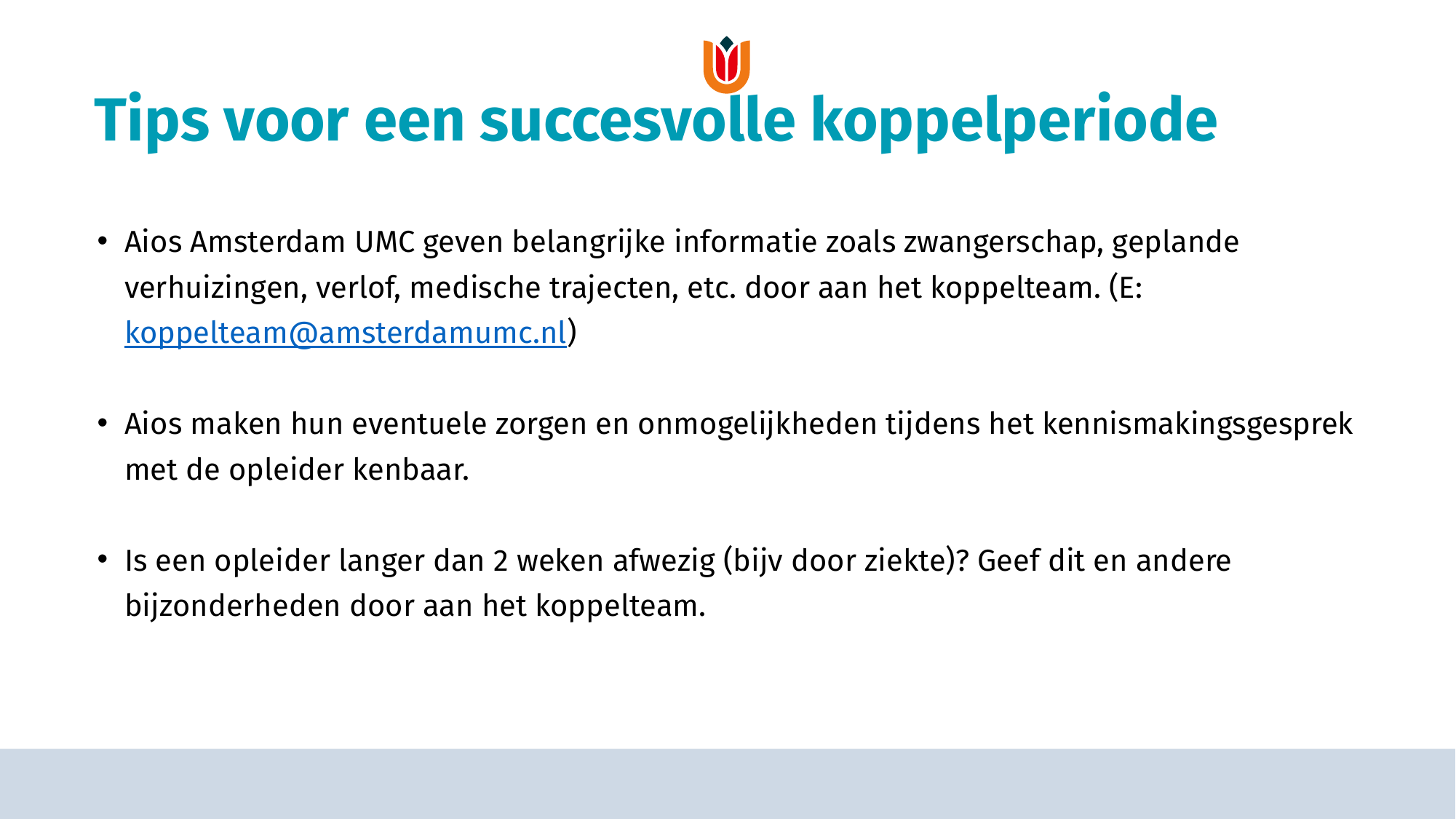

# Tips voor een succesvolle koppelperiode

Aios Amsterdam UMC geven belangrijke informatie zoals zwangerschap, geplande verhuizingen, verlof, medische trajecten, etc. door aan het koppelteam. (E: koppelteam@amsterdamumc.nl)

Aios maken hun eventuele zorgen en onmogelijkheden tijdens het kennismakingsgesprek met de opleider kenbaar.

Is een opleider langer dan 2 weken afwezig (bijv door ziekte)? Geef dit en andere bijzonderheden door aan het koppelteam.